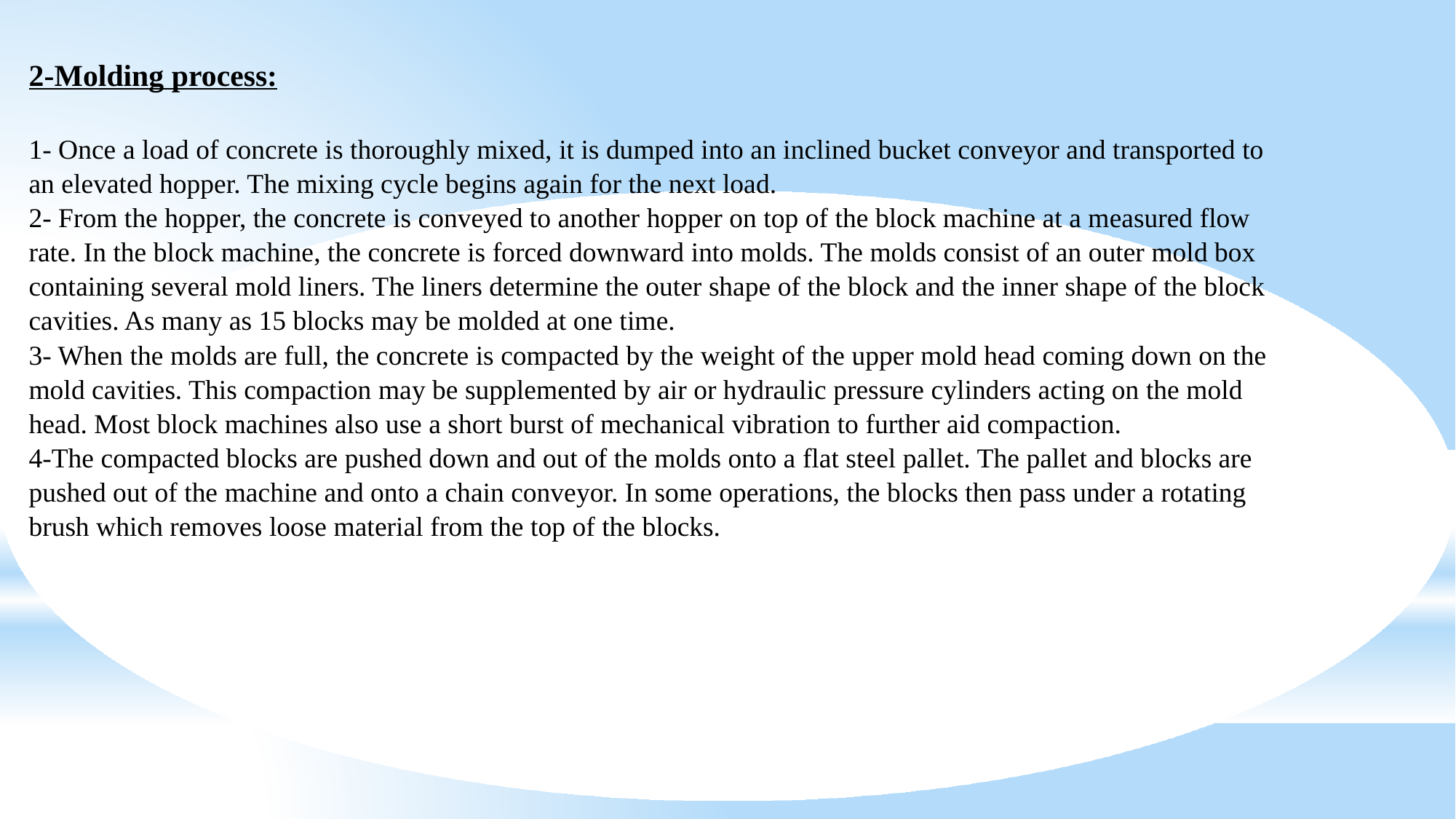

2-Molding process:

1- Once a load of concrete is thoroughly mixed, it is dumped into an inclined bucket conveyor and transported to
an elevated hopper. The mixing cycle begins again for the next load.
2- From the hopper, the concrete is conveyed to another hopper on top of the block machine at a measured flow
rate. In the block machine, the concrete is forced downward into molds. The molds consist of an outer mold box
containing several mold liners. The liners determine the outer shape of the block and the inner shape of the block
cavities. As many as 15 blocks may be molded at one time.
3- When the molds are full, the concrete is compacted by the weight of the upper mold head coming down on the
mold cavities. This compaction may be supplemented by air or hydraulic pressure cylinders acting on the mold
head. Most block machines also use a short burst of mechanical vibration to further aid compaction.
4-The compacted blocks are pushed down and out of the molds onto a flat steel pallet. The pallet and blocks are
pushed out of the machine and onto a chain conveyor. In some operations, the blocks then pass under a rotating
brush which removes loose material from the top of the blocks.